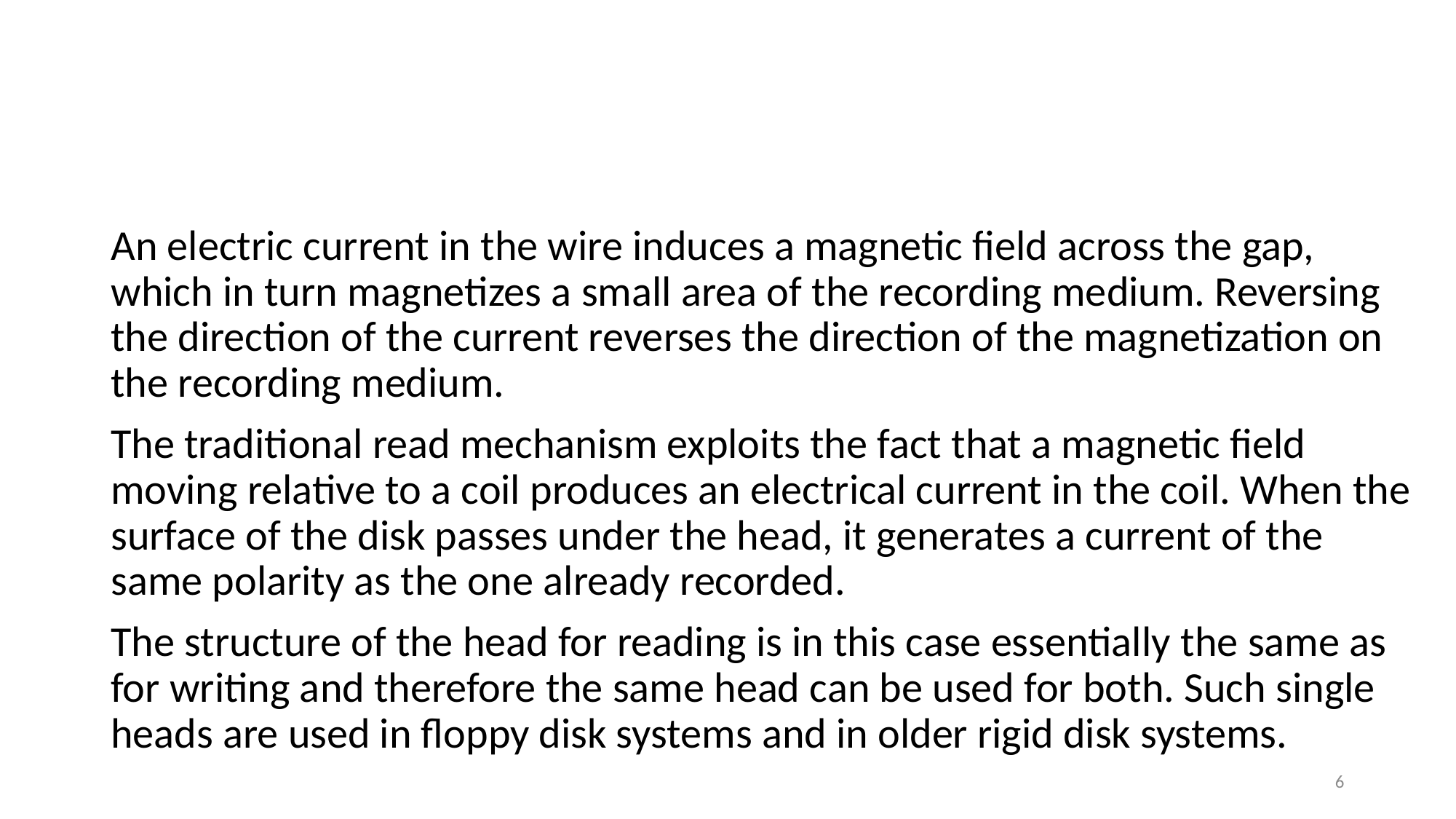

#
An electric current in the wire induces a magnetic field across the gap, which in turn magnetizes a small area of the recording medium. Reversing the direction of the current reverses the direction of the magnetization on the recording medium.
The traditional read mechanism exploits the fact that a magnetic field moving relative to a coil produces an electrical current in the coil. When the surface of the disk passes under the head, it generates a current of the same polarity as the one already recorded.
The structure of the head for reading is in this case essentially the same as for writing and therefore the same head can be used for both. Such single heads are used in floppy disk systems and in older rigid disk systems.
6